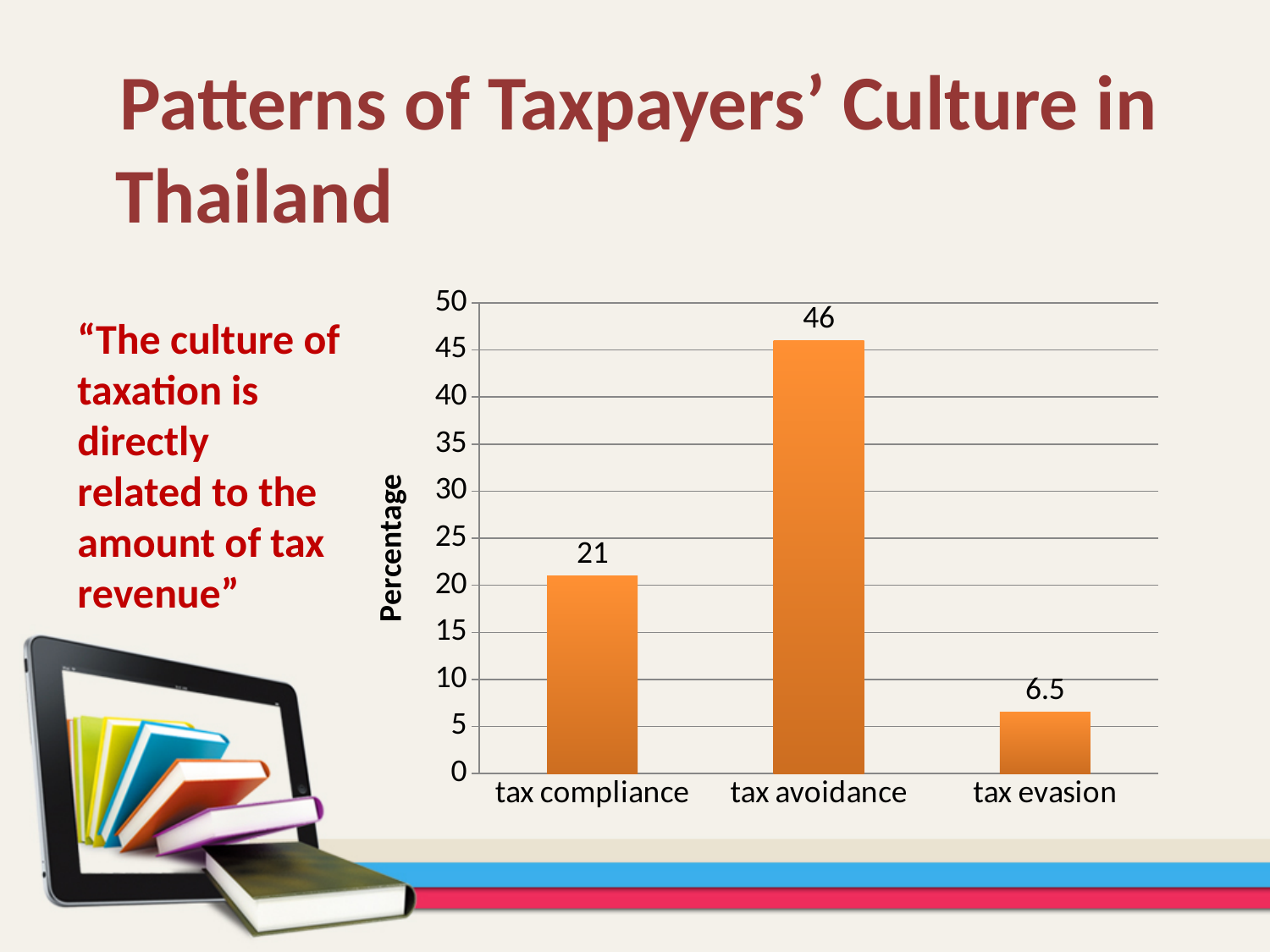

Patterns of Taxpayers’ Culture in Thailand

### Chart

| Category |  Percentage |
|---|---|
| tax compliance | 21.0 |
| tax avoidance | 46.0 |
| tax evasion | 6.5 |
“The culture of taxation is directly related to the amount of tax revenue”